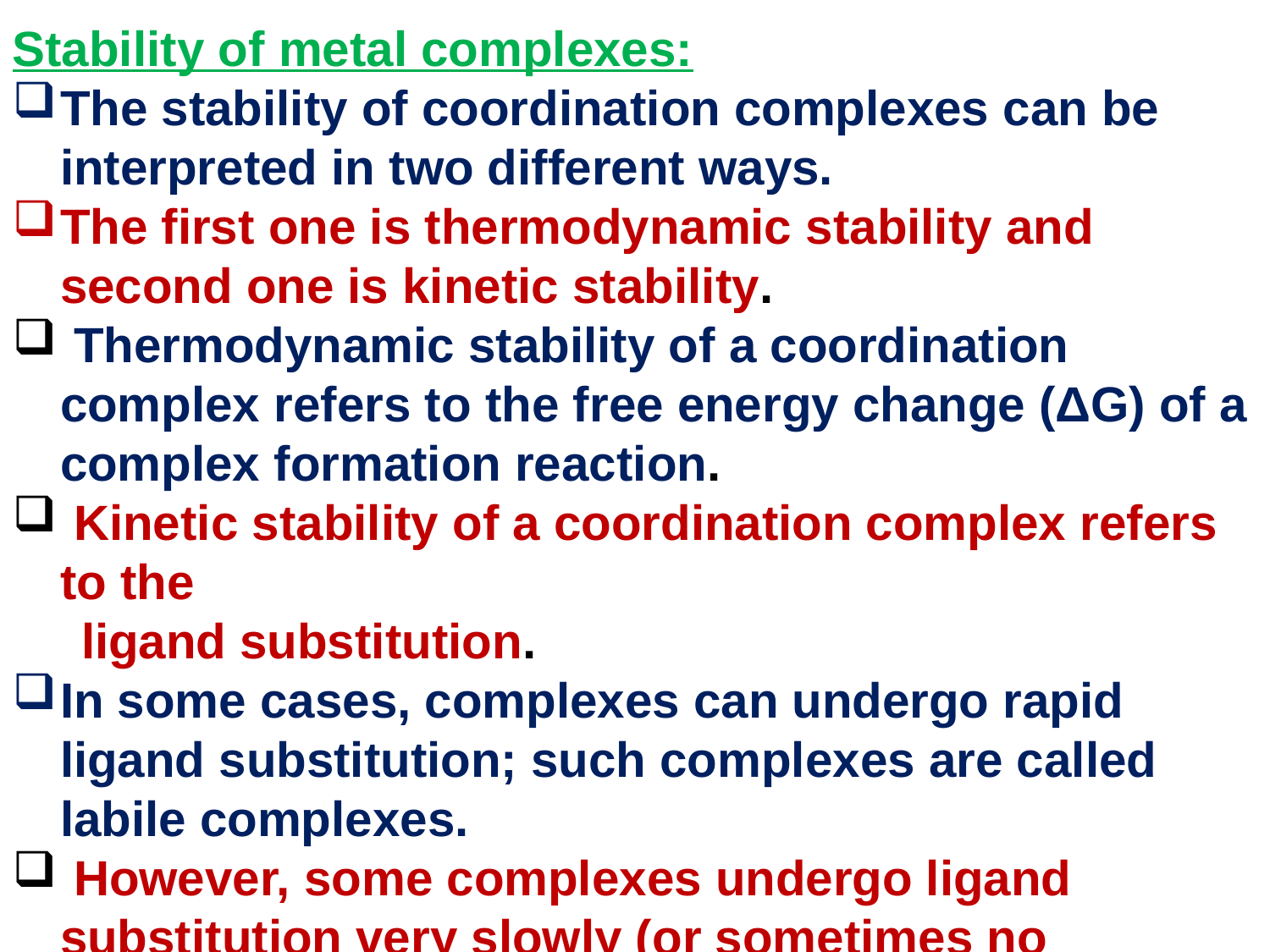

Stability of metal complexes:
The stability of coordination complexes can be interpreted in two different ways.
The first one is thermodynamic stability and second one is kinetic stability.
 Thermodynamic stability of a coordination complex refers to the free energy change (ΔG) of a complex formation reaction.
 Kinetic stability of a coordination complex refers to the
     ligand substitution.
In some cases, complexes can undergo rapid ligand substitution; such complexes are called labile complexes.
 However, some complexes undergo ligand substitution very slowly (or sometimes no substitution), such complexes are called inert complexes.